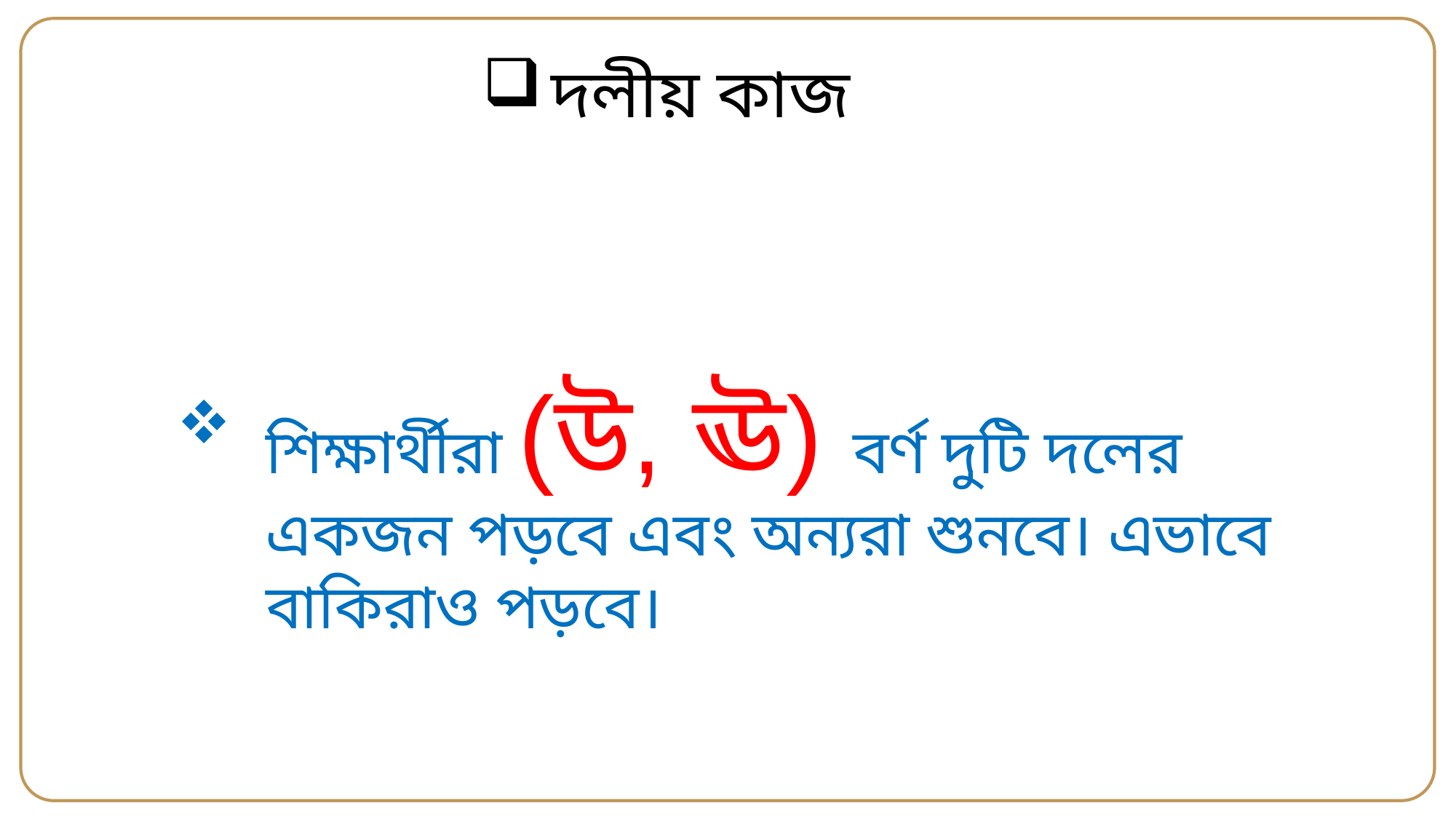

দলীয় কাজ
শিক্ষার্থীরা (উ, ঊ) বর্ণ দুটি দলের একজন পড়বে এবং অন্যরা শুনবে। এভাবে বাকিরাও পড়বে।